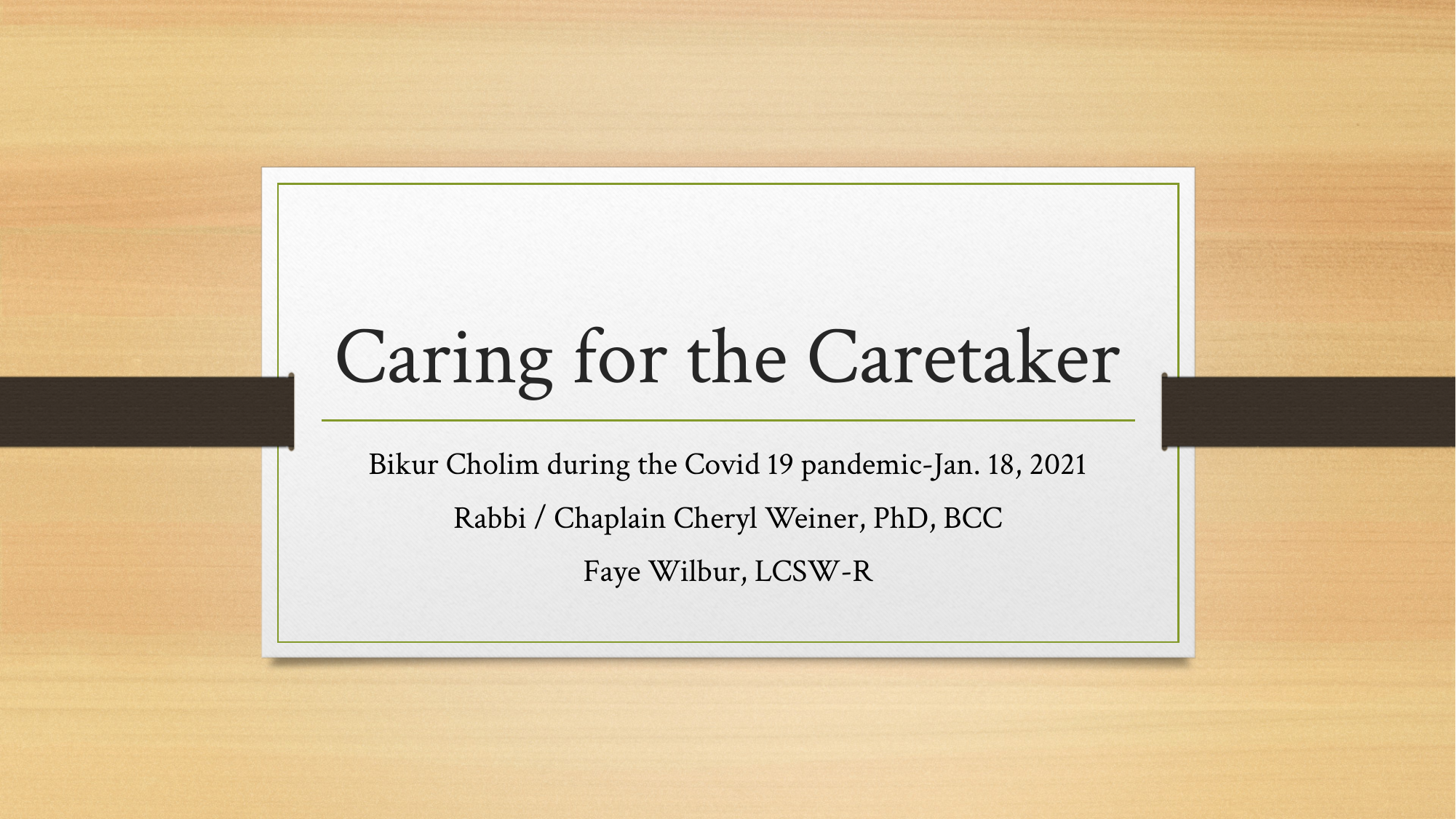

# Caring for the Caretaker
Bikur Cholim during the Covid 19 pandemic-Jan. 18, 2021
Rabbi / Chaplain Cheryl Weiner, PhD, BCC
Faye Wilbur, LCSW-R